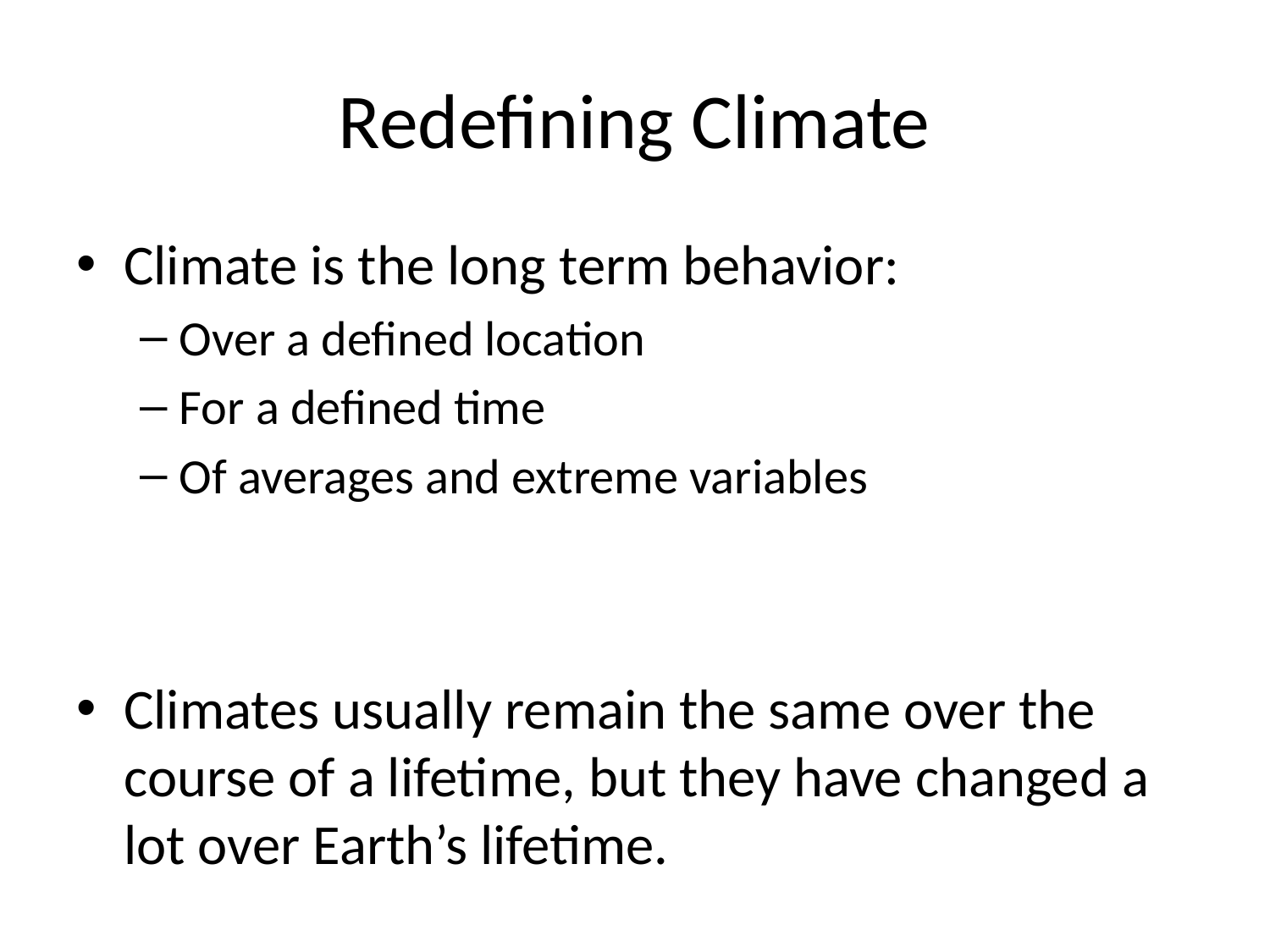

# Redefining Climate
Climate is the long term behavior:
Over a defined location
For a defined time
Of averages and extreme variables

Climates usually remain the same over the course of a lifetime, but they have changed a lot over Earth’s lifetime.